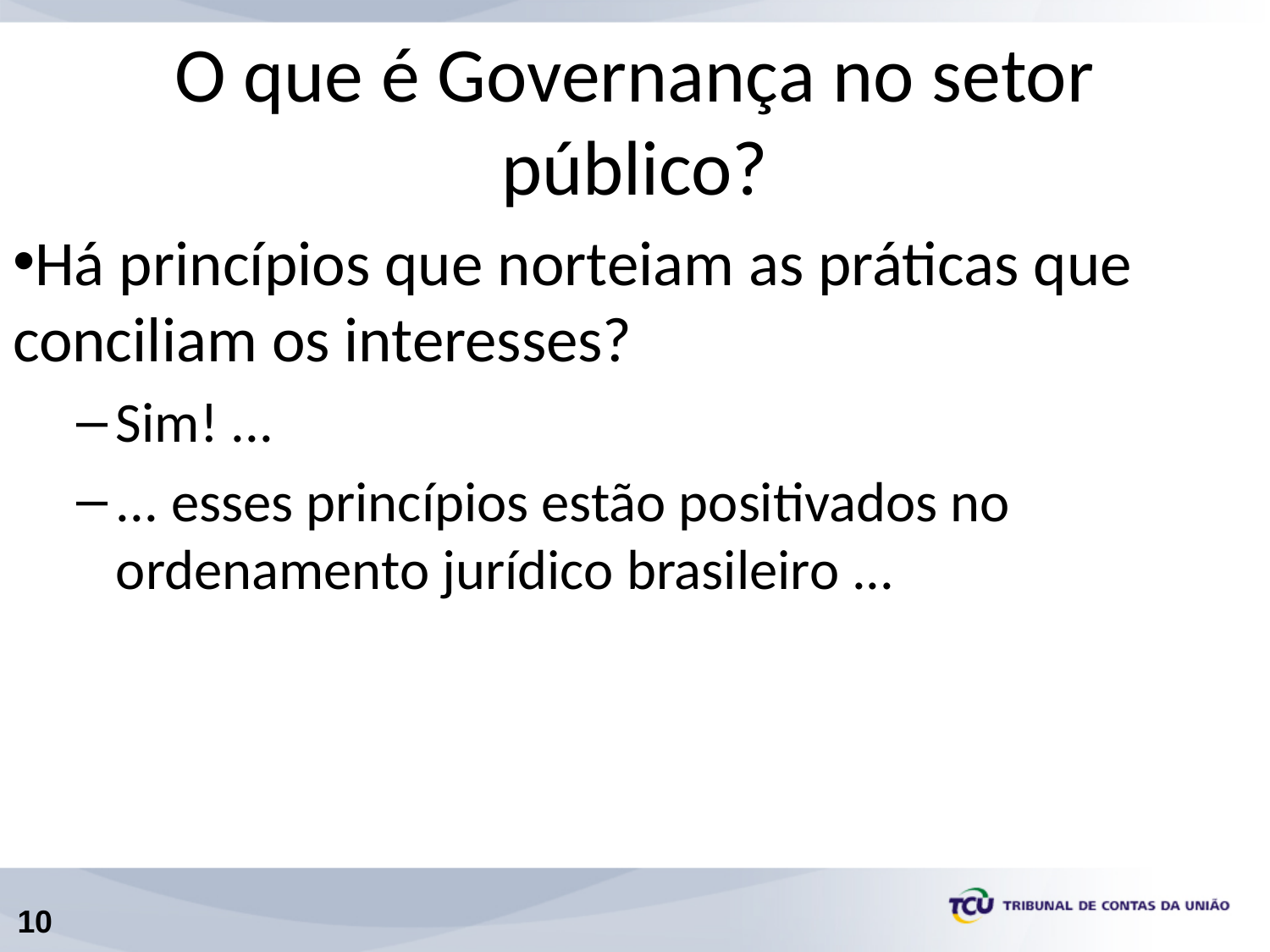

# O que é Governança no setor público?
Há princípios que norteiam as práticas que conciliam os interesses?
Sim! ...
... esses princípios estão positivados no ordenamento jurídico brasileiro ...